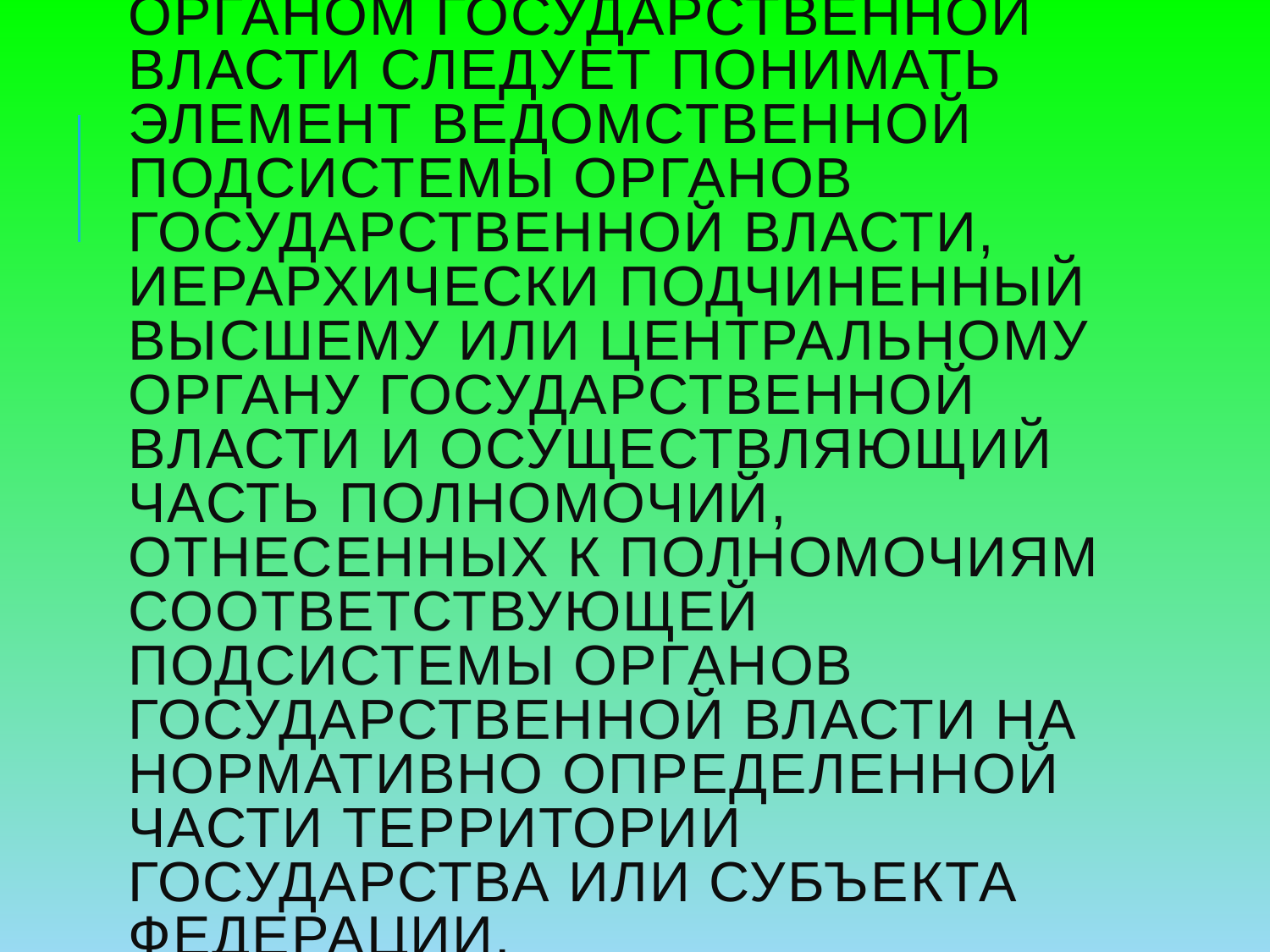

# под территориальным органом государственной власти следует понимать элемент ведомственной подсистемы органов государственной власти, иерархически подчиненный высшему или центральному органу государственной власти и осуществляющий часть полномочий, отнесенных к полномочиям соответствующей подсистемы органов государственной власти на нормативно определенной части территории государства или субъекта Федерации.